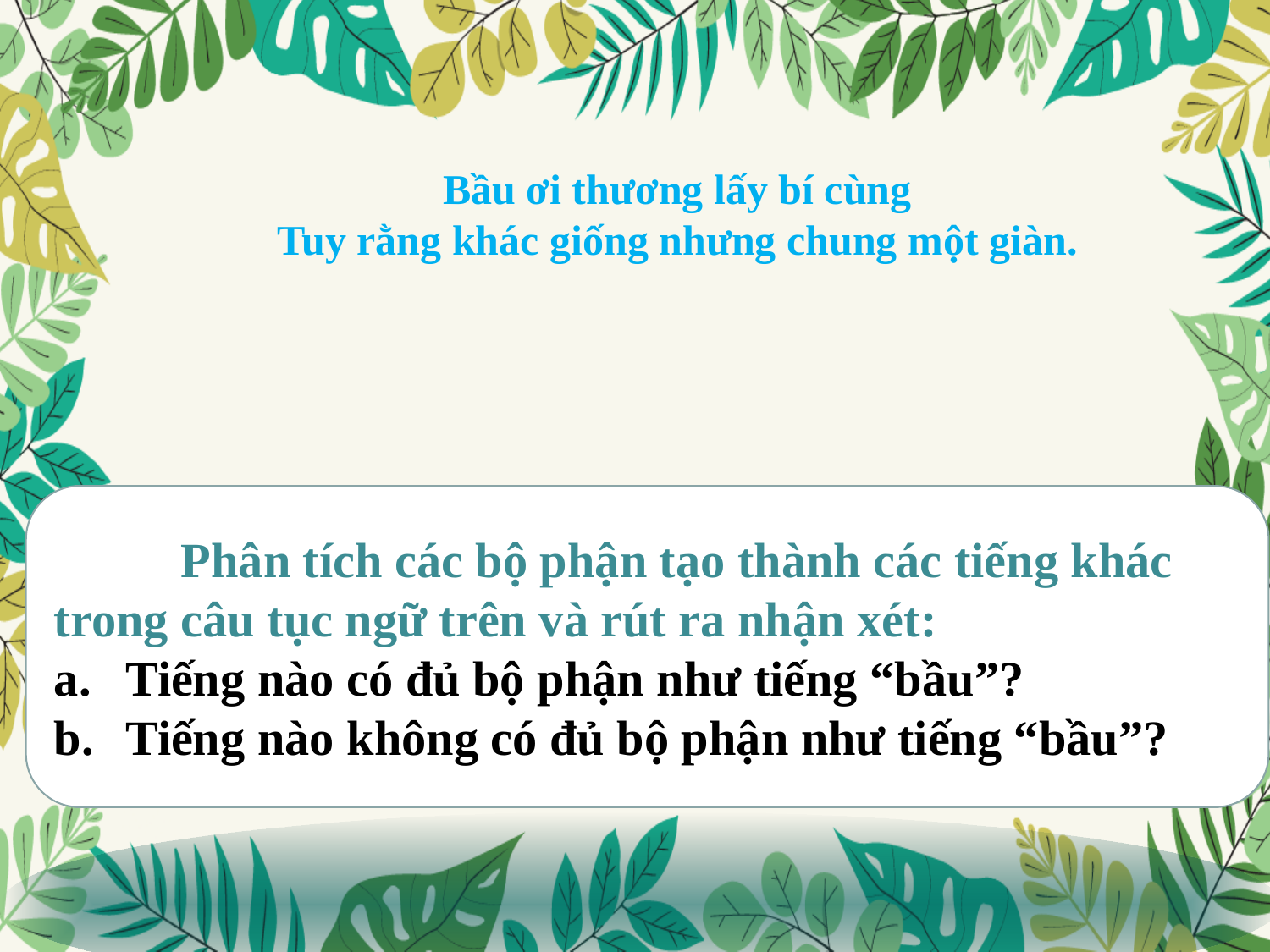

Bầu ơi thương lấy bí cùng
Tuy rằng khác giống nhưng chung một giàn.
	Phân tích các bộ phận tạo thành các tiếng khác trong câu tục ngữ trên và rút ra nhận xét:
Tiếng nào có đủ bộ phận như tiếng “bầu”?
Tiếng nào không có đủ bộ phận như tiếng “bầu”?